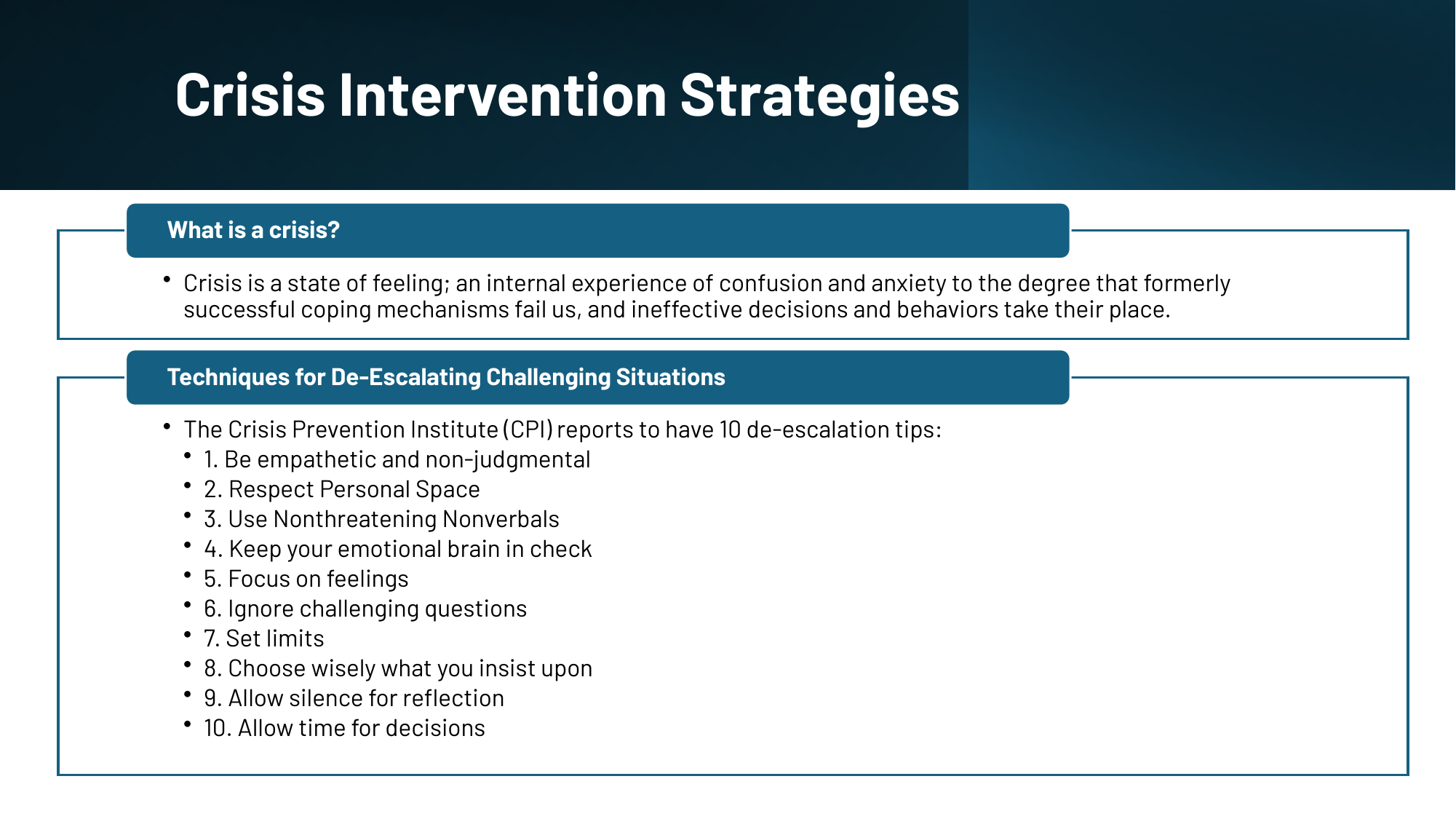

# Crisis Intervention Strategies
Crisis is a state of feeling; an internal experience of confusion and anxiety to the degree that formerly successful coping mechanisms fail us, and ineffective decisions and behaviors take their place.
What is a crisis?
The Crisis Prevention Institute (CPI) reports to have 10 de-escalation tips:
1. Be empathetic and non-judgmental
2. Respect Personal Space
3. Use Nonthreatening Nonverbals
4. Keep your emotional brain in check
5. Focus on feelings
6. Ignore challenging questions
7. Set limits
8. Choose wisely what you insist upon
9. Allow silence for reflection
10. Allow time for decisions
Techniques for De-Escalating Challenging Situations